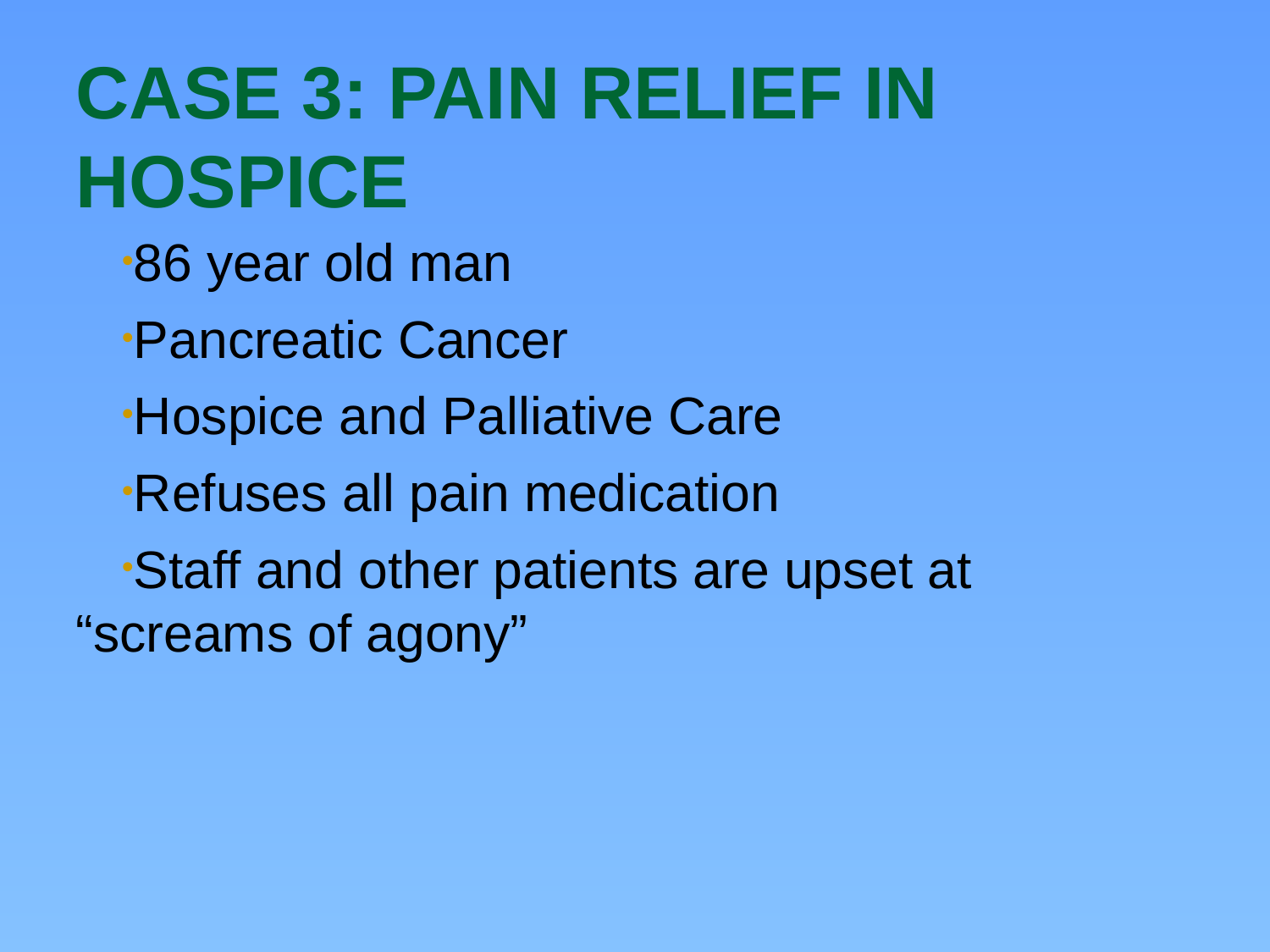

# Case 3: Pain relief in Hospice
86 year old man
Pancreatic Cancer
Hospice and Palliative Care
Refuses all pain medication
Staff and other patients are upset at “screams of agony”